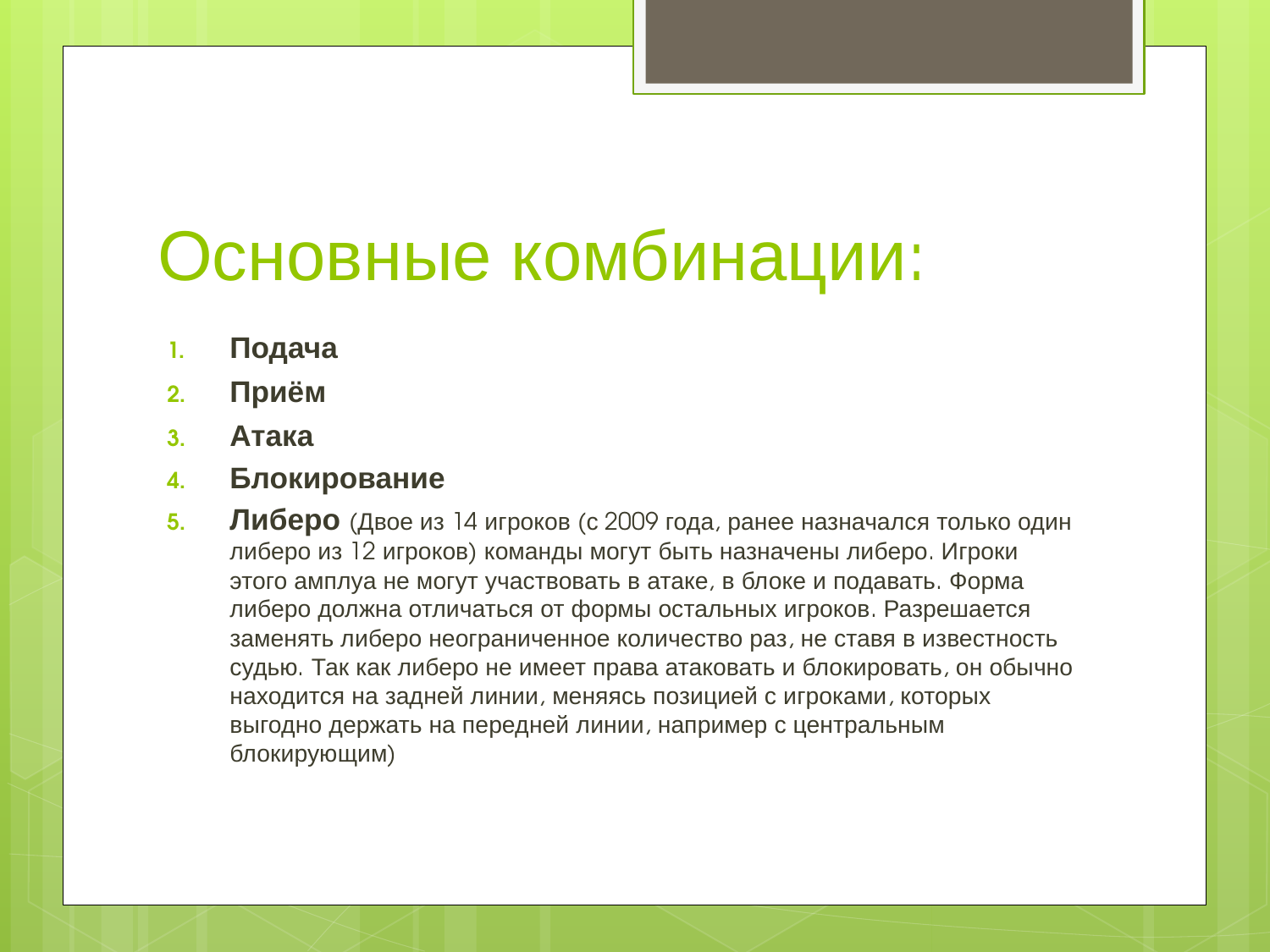

# Основные комбинации:
Подача
Приём
Атака
Блокирование
Либеро (Двое из 14 игроков (с 2009 года, ранее назначался только один либеро из 12 игроков) команды могут быть назначены либеро. Игроки этого амплуа не могут участвовать в атаке, в блоке и подавать. Форма либеро должна отличаться от формы остальных игроков. Разрешается заменять либеро неограниченное количество раз, не ставя в известность судью. Так как либеро не имеет права атаковать и блокировать, он обычно находится на задней линии, меняясь позицией с игроками, которых выгодно держать на передней линии, например с центральным блокирующим)